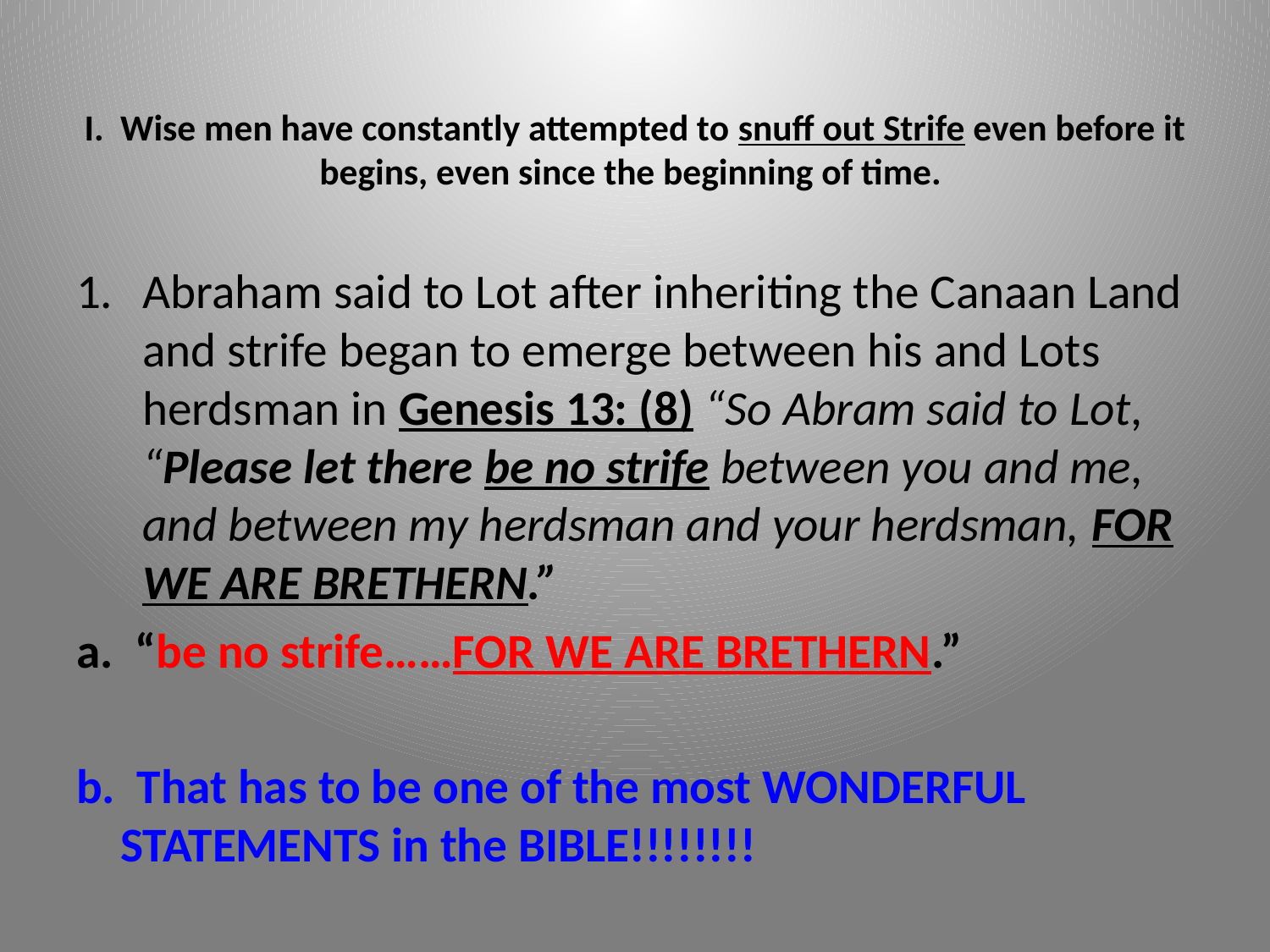

# I.  Wise men have constantly attempted to snuff out Strife even before it begins, even since the beginning of time.
Abraham said to Lot after inheriting the Canaan Land and strife began to emerge between his and Lots herdsman in Genesis 13: (8) “So Abram said to Lot, “Please let there be no strife between you and me, and between my herdsman and your herdsman, FOR WE ARE BRETHERN.”
a.  “be no strife……FOR WE ARE BRETHERN.”

b.  That has to be one of the most WONDERFUL   STATEMENTS in the BIBLE!!!!!!!!